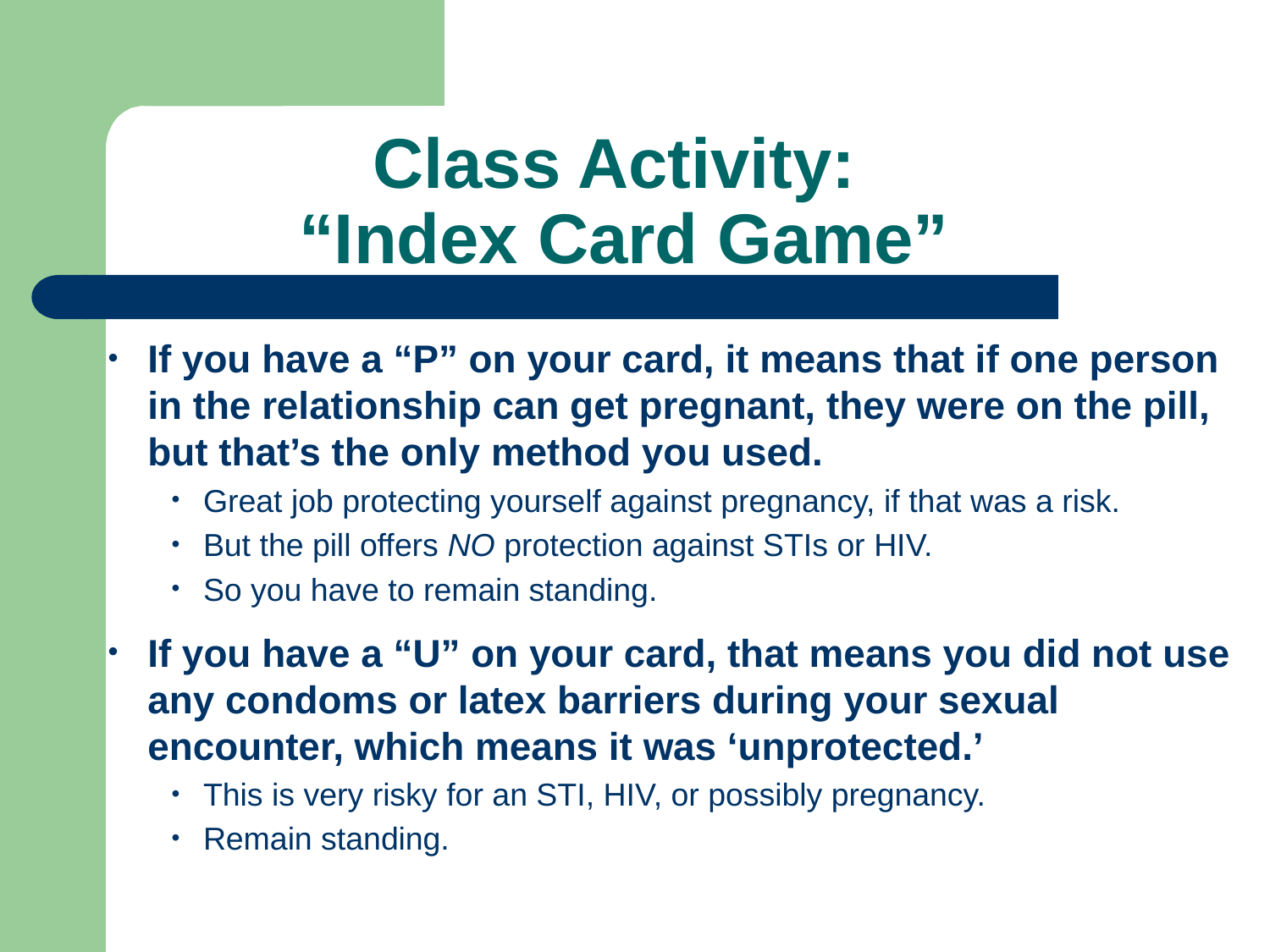

# Class Activity: “Index Card Game”
If you have a “P” on your card, it means that if one person in the relationship can get pregnant, they were on the pill, but that’s the only method you used.
Great job protecting yourself against pregnancy, if that was a risk.
But the pill offers NO protection against STIs or HIV.
So you have to remain standing.
If you have a “U” on your card, that means you did not use any condoms or latex barriers during your sexual encounter, which means it was ‘unprotected.’
This is very risky for an STI, HIV, or possibly pregnancy.
Remain standing.